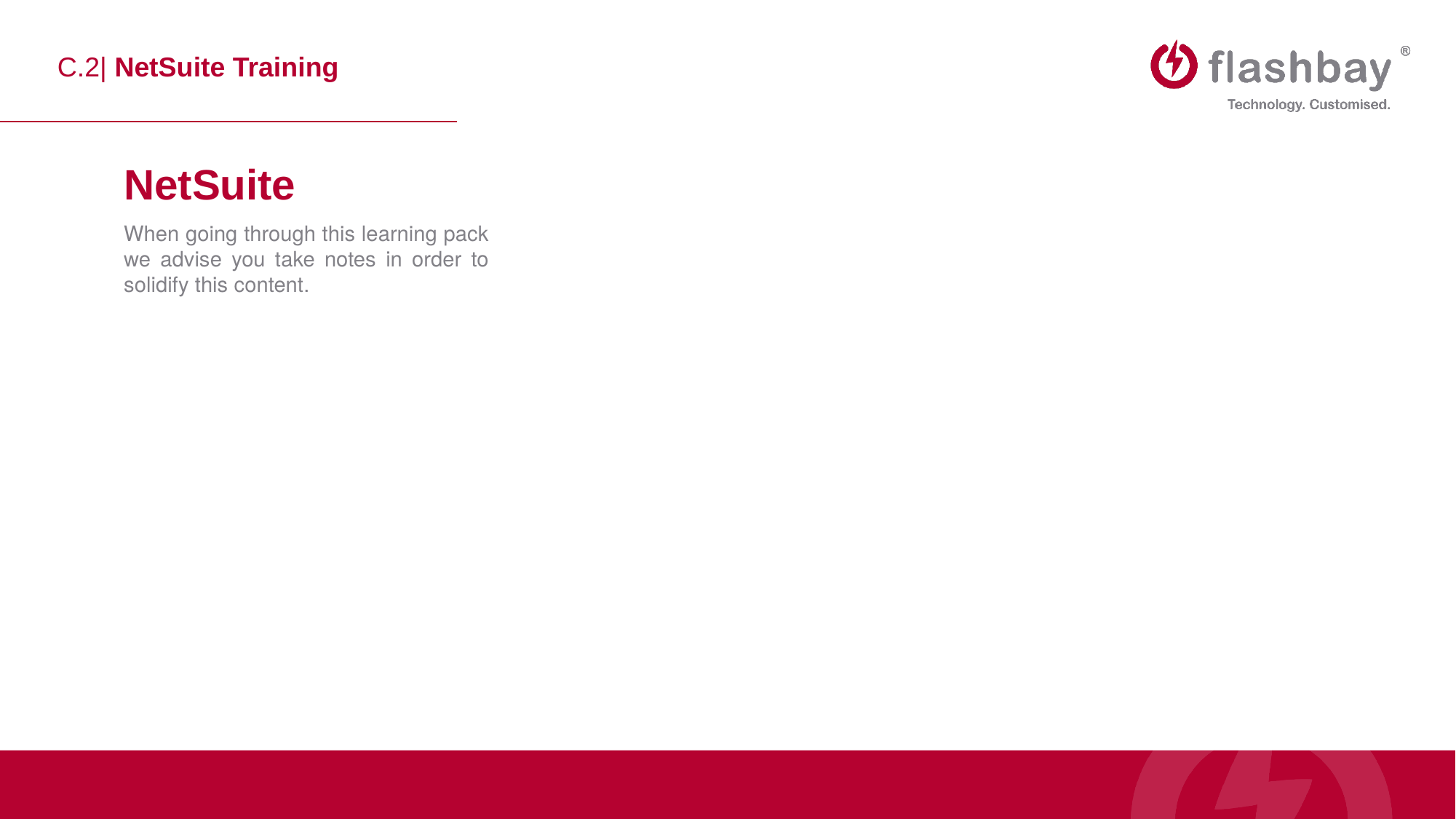

NetSuite
When going through this learning pack we advise you take notes in order to solidify this content.